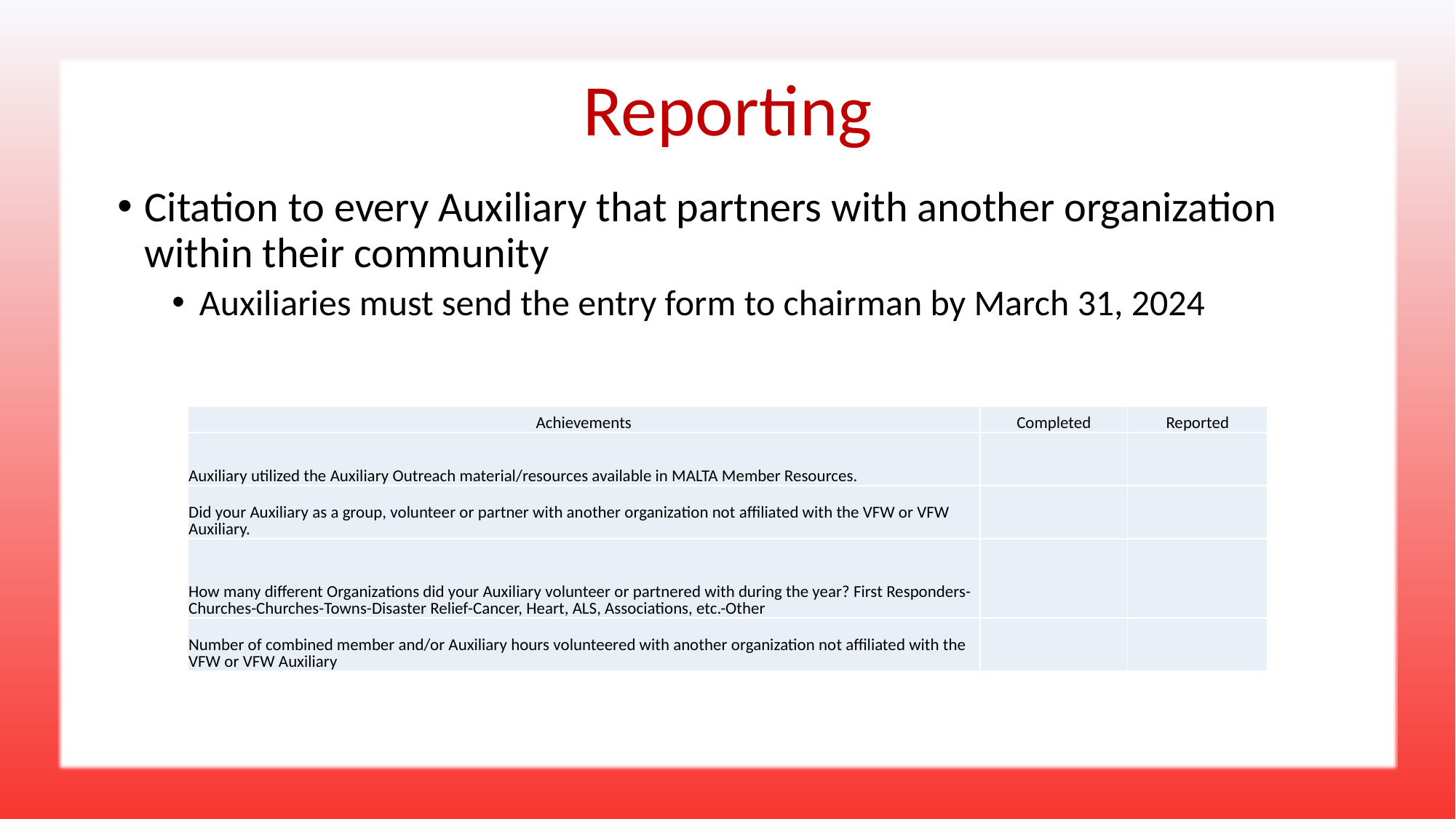

# Reporting
another organization not affiliated with the VFW or VFW Auxiliary

Citation to every Auxiliary that partners with another organization within their community
Auxiliaries must send the entry form to chairman by March 31, 2024
| Achievements | Completed | Reported |
| --- | --- | --- |
| Auxiliary utilized the Auxiliary Outreach material/resources available in MALTA Member Resources. |  |  |
| Did your Auxiliary as a group, volunteer or partner with another organization not affiliated with the VFW or VFW Auxiliary. |  |  |
| How many different Organizations did your Auxiliary volunteer or partnered with during the year? First Responders-Churches-Churches-Towns-Disaster Relief-Cancer, Heart, ALS, Associations, etc.-Other |  |  |
| Number of combined member and/or Auxiliary hours volunteered with another organization not affiliated with the VFW or VFW Auxiliary |  |  |